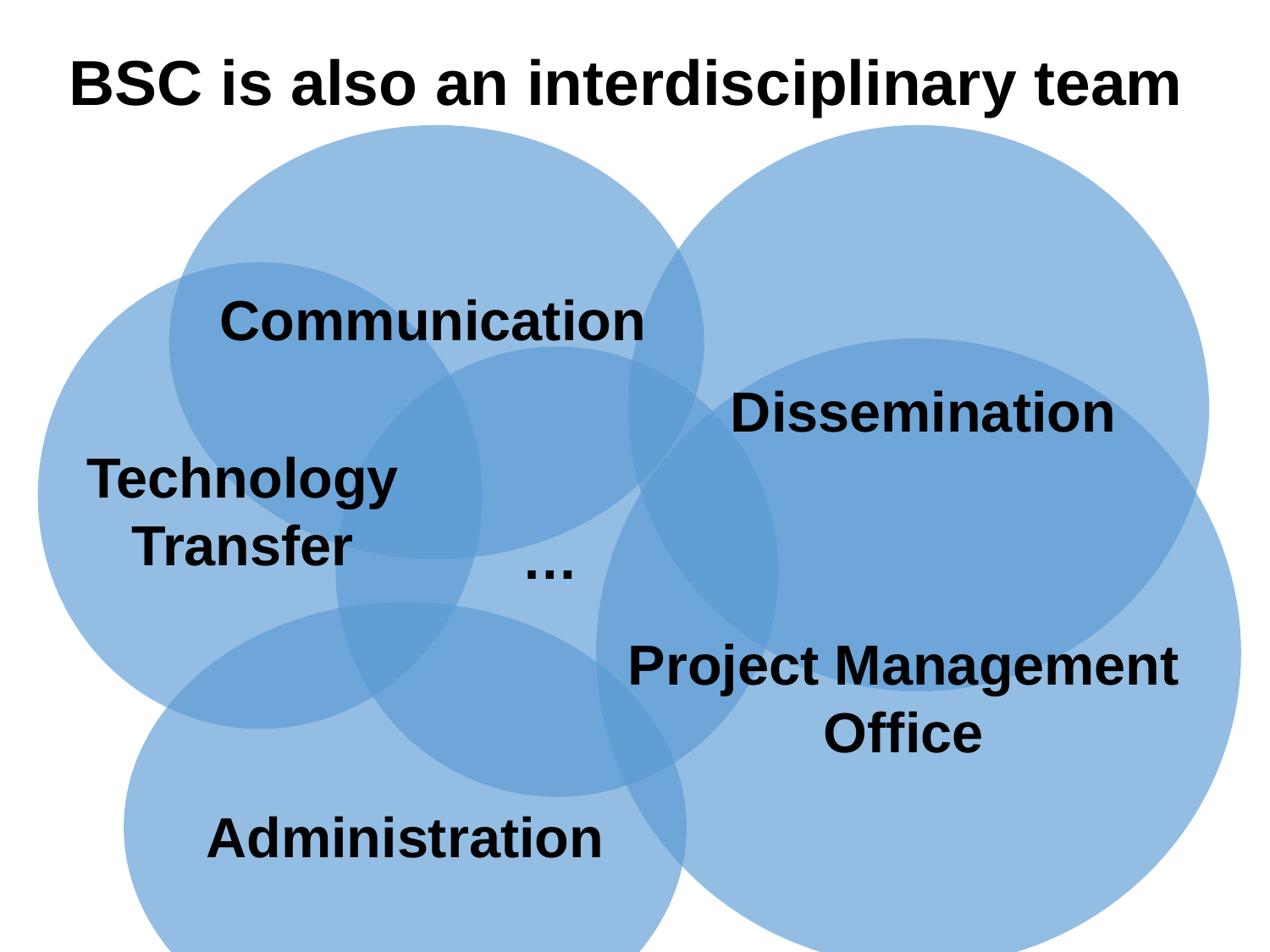

BSC is also an interdisciplinary team

Communication

Dissemination
Technology Transfer
…

Project Management Office
Administration